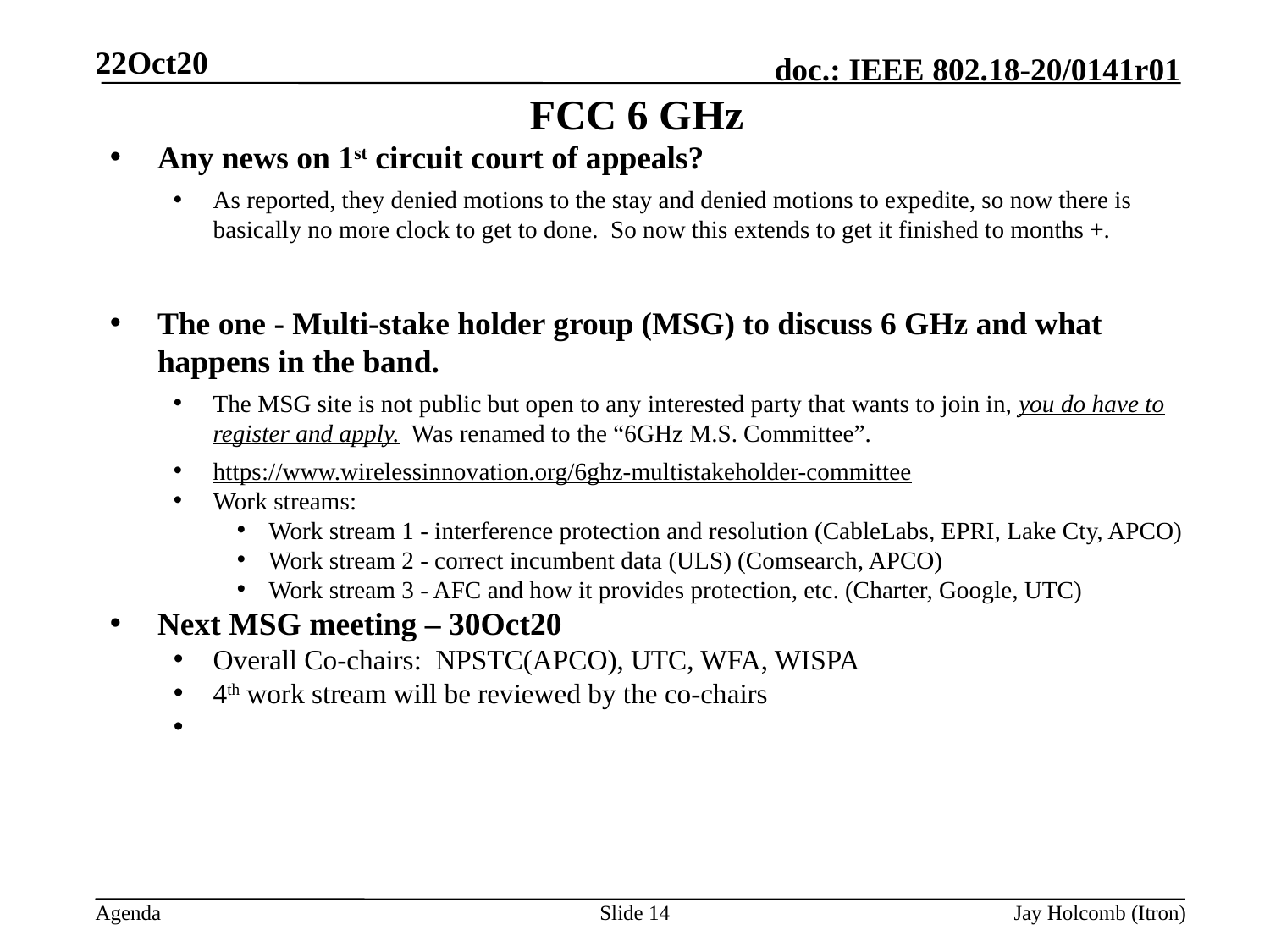

22Oct20
# FCC 6 GHz
Any news on 1st circuit court of appeals?
As reported, they denied motions to the stay and denied motions to expedite, so now there is basically no more clock to get to done.  So now this extends to get it finished to months +.

The one - Multi-stake holder group (MSG) to discuss 6 GHz and what happens in the band.
The MSG site is not public but open to any interested party that wants to join in, you do have to register and apply.  Was renamed to the “6GHz M.S. Committee”.
https://www.wirelessinnovation.org/6ghz-multistakeholder-committee
Work streams:
Work stream 1 - interference protection and resolution (CableLabs, EPRI, Lake Cty, APCO)
Work stream 2 - correct incumbent data (ULS) (Comsearch, APCO)
Work stream 3 - AFC and how it provides protection, etc. (Charter, Google, UTC)
Next MSG meeting – 30Oct20
Overall Co-chairs:  NPSTC(APCO), UTC, WFA, WISPA
4th work stream will be reviewed by the co-chairs

Slide 14
Jay Holcomb (Itron)